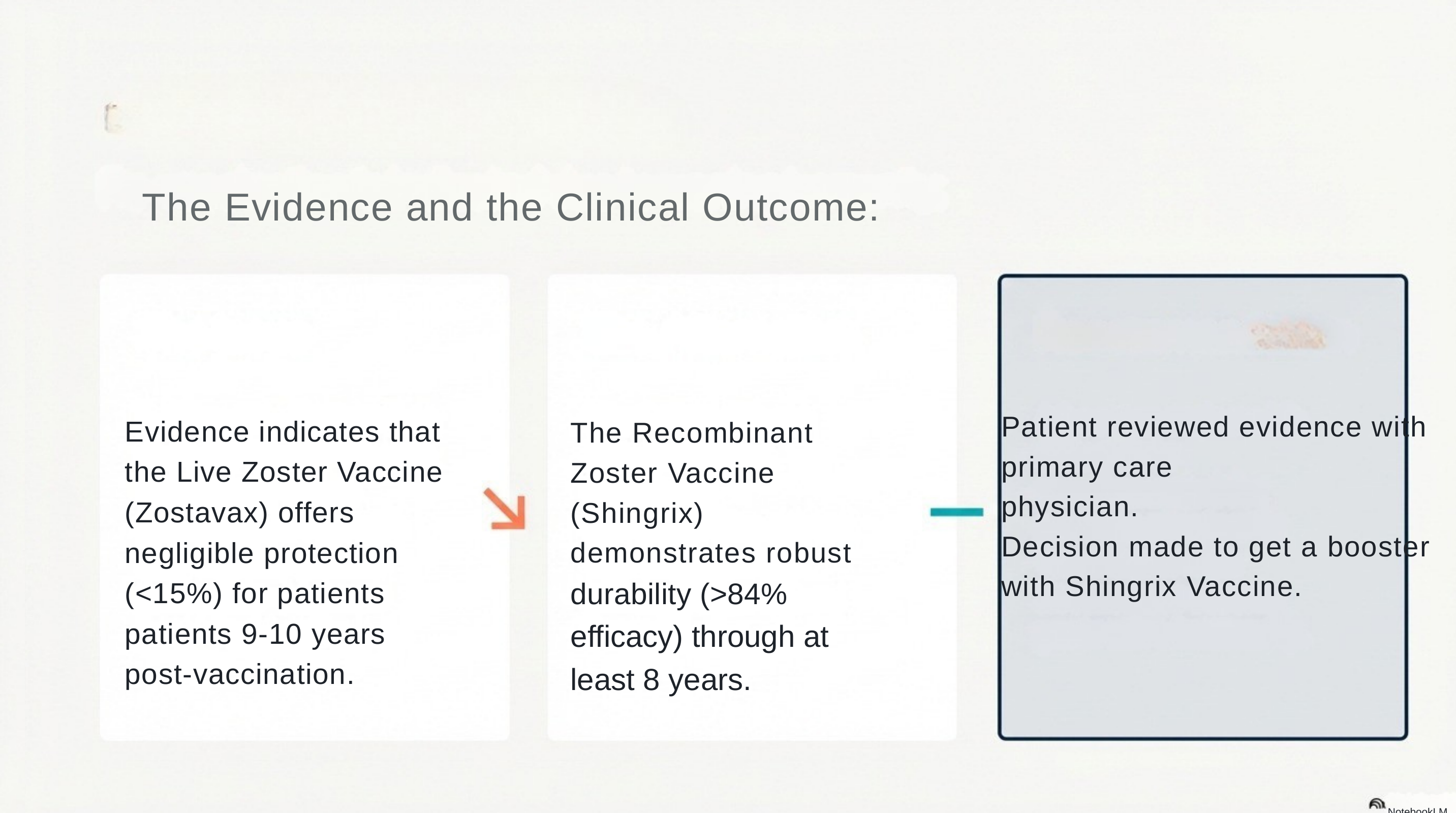

The Evidence and the Clinical Outcome:
Patient reviewed evidence with primary care
physician.
Decision made to get a booster with Shingrix Vaccine.
Evidence indicates that
the Live Zoster Vaccine
(Zostavax) offers
negligible protection
(<15%) for patients
patients 9-10 years
post-vaccination.
The Recombinant
Zoster Vaccine
(Shingrix)
demonstrates robust
durability (>84%
efficacy) through at
least 8 years.
NotebookLM